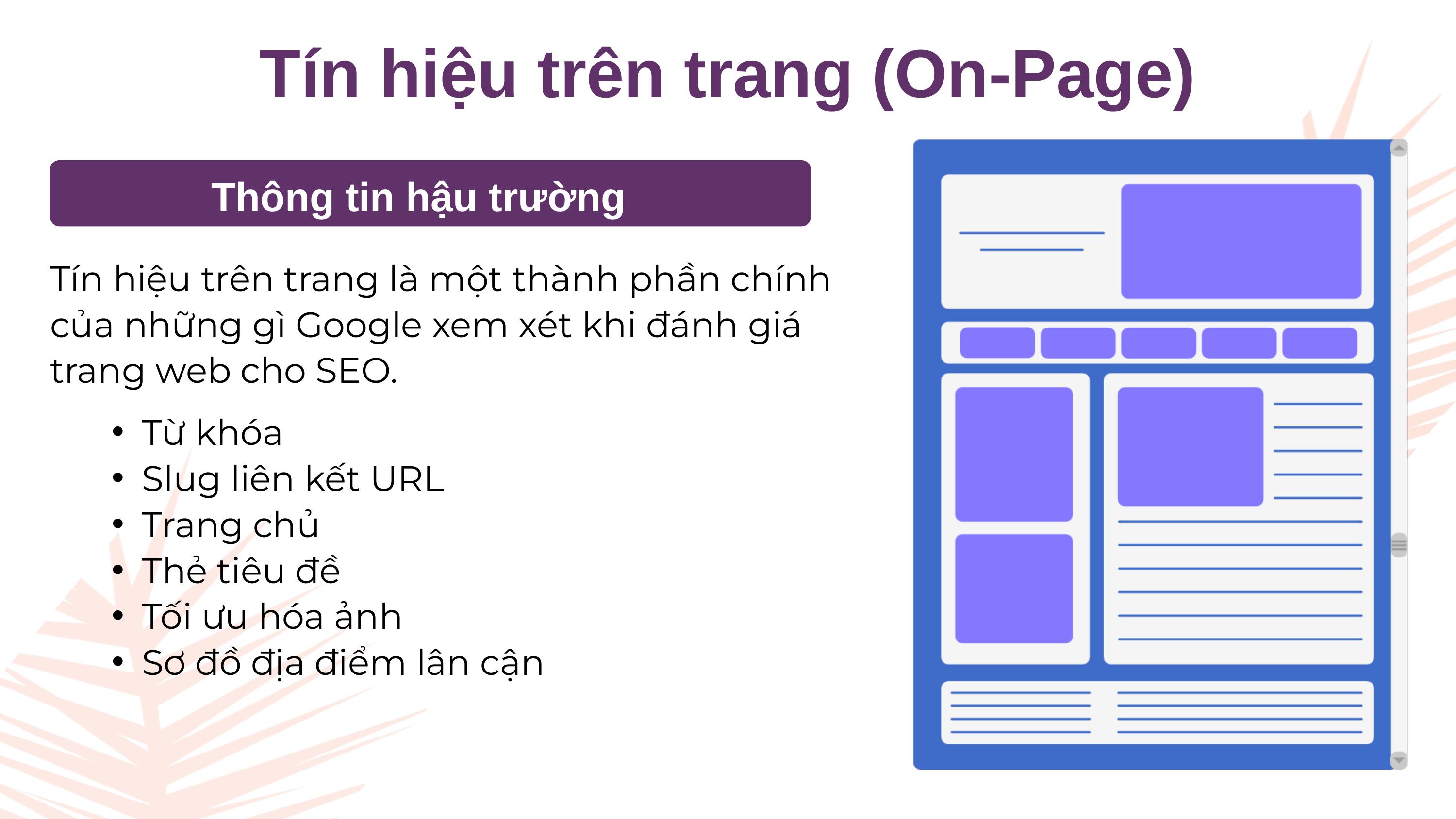

Tín hiệu trên trang (On-Page)

Thông tin hậu trường
Tín hiệu trên trang là một thành phần chính của những gì Google xem xét khi đánh giá trang web cho SEO.
Từ khóa
Slug liên kết URL
Trang chủ
Thẻ tiêu đề
Tối ưu hóa ảnh
Sơ đồ địa điểm lân cận